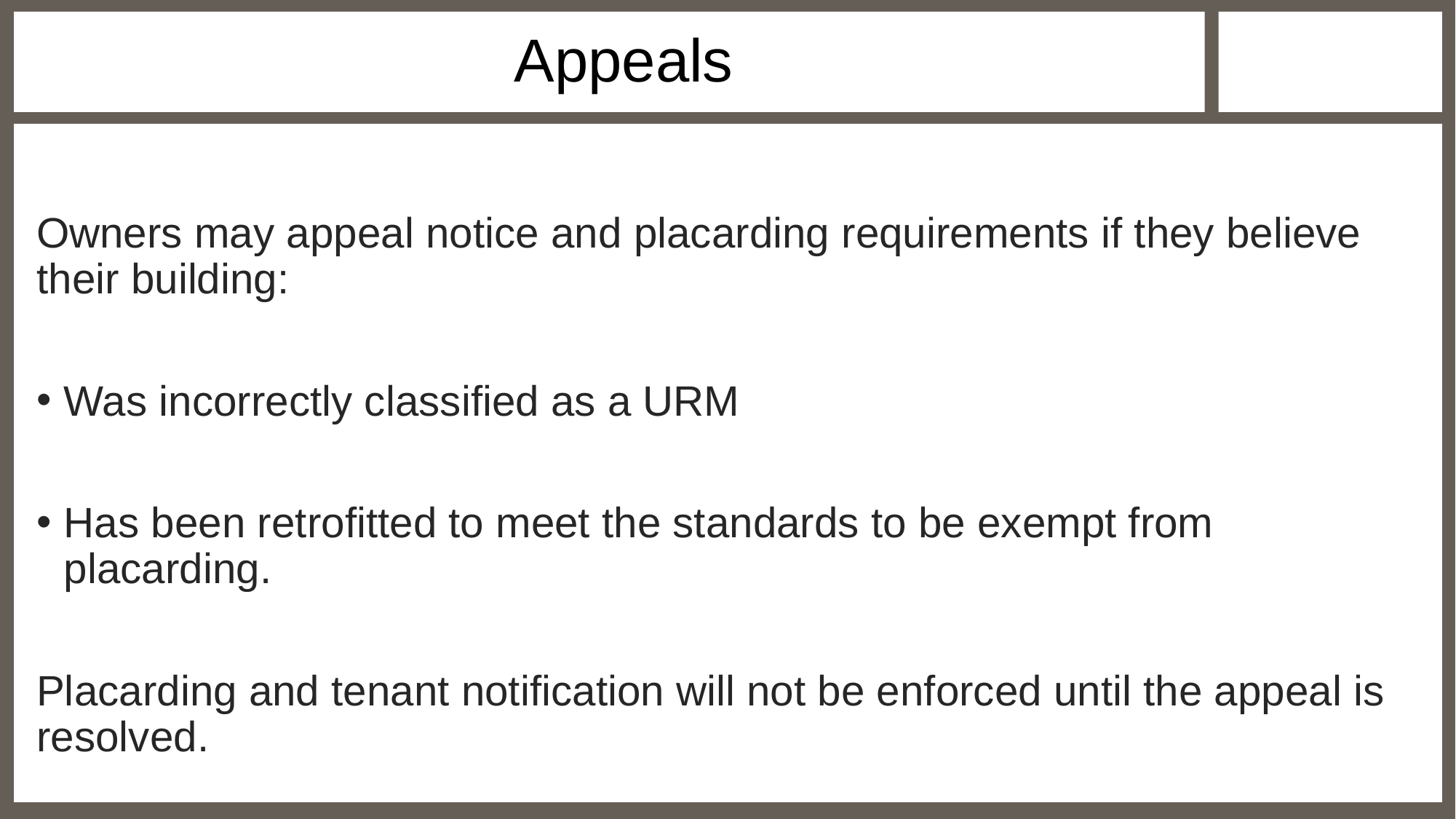

# Appeals

Owners may appeal notice and placarding requirements if they believe their building:

Was incorrectly classified as a URM

Has been retrofitted to meet the standards to be exempt from placarding.

Placarding and tenant notification will not be enforced until the appeal is resolved.